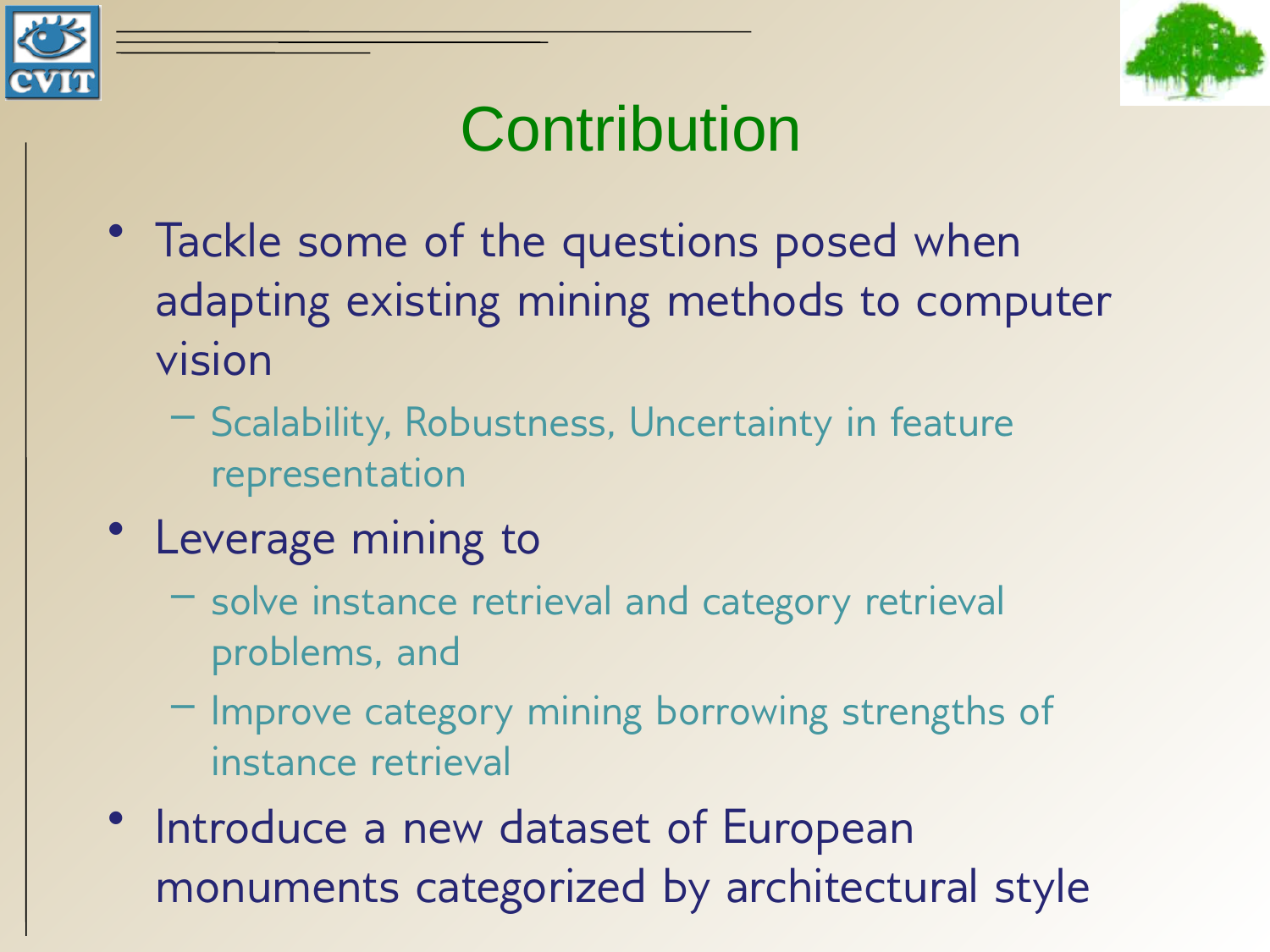

# Contribution
Tackle some of the questions posed when adapting existing mining methods to computer vision
Scalability, Robustness, Uncertainty in feature representation
Leverage mining to
solve instance retrieval and category retrieval problems, and
Improve category mining borrowing strengths of instance retrieval
Introduce a new dataset of European monuments categorized by architectural style